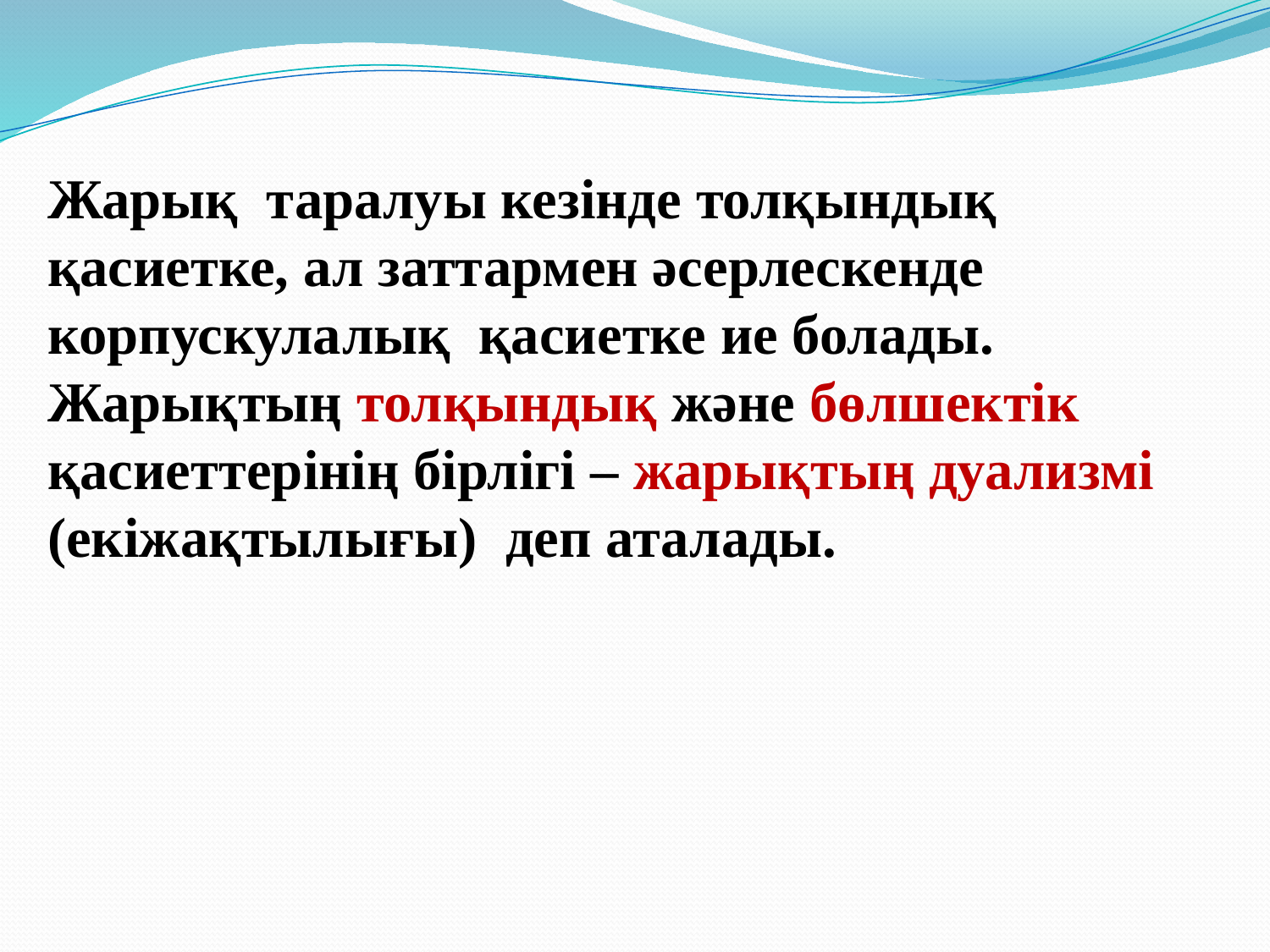

Жарық  таралуы кезінде толқындық қасиетке, ал заттармен әсерлескенде  корпускулалық  қасиетке ие болады. Жарықтың толқындық және бөлшектік қасиеттерінің бірлігі – жарықтың дуализмі (екіжақтылығы)  деп аталады.